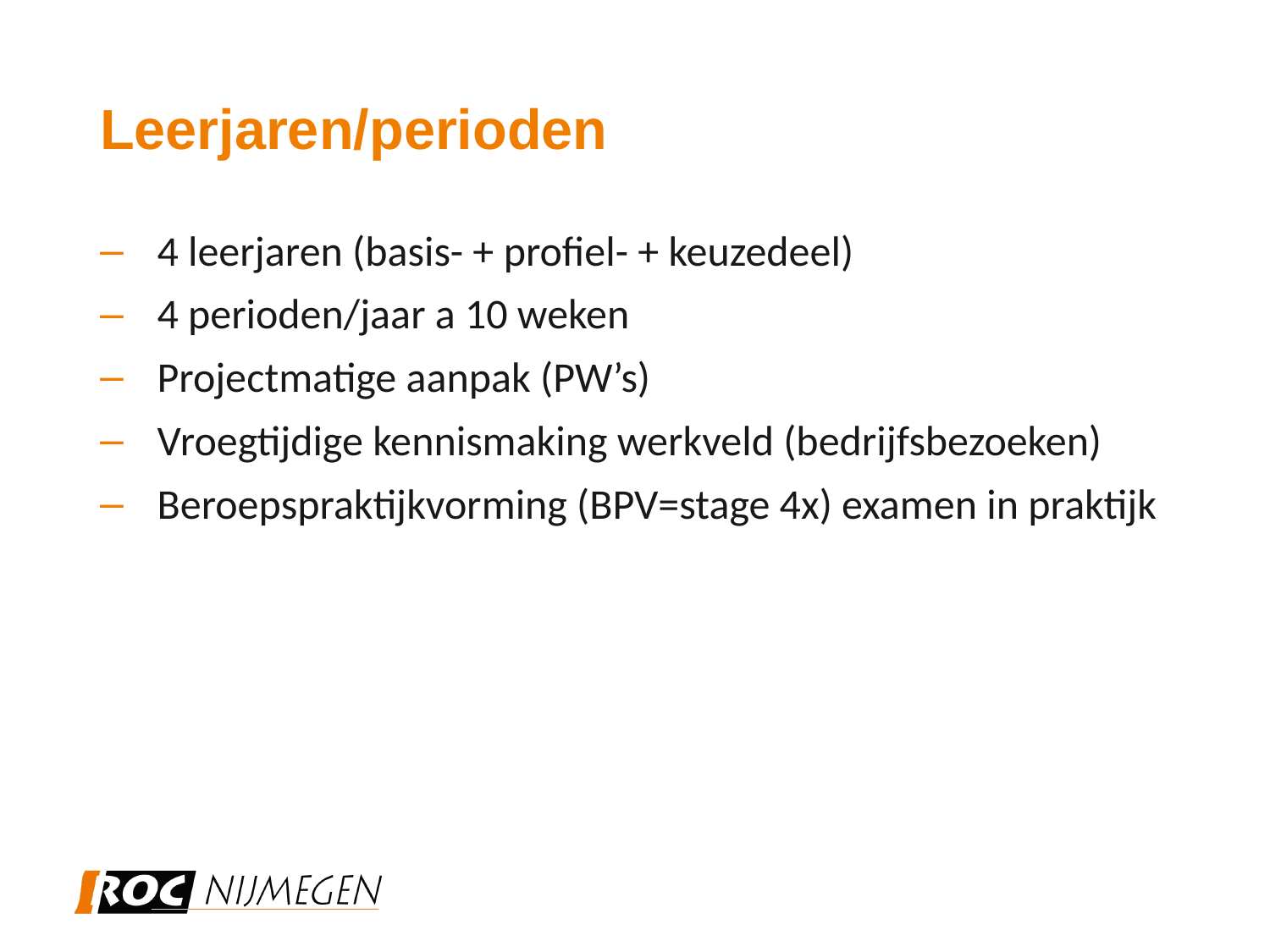

# Leerjaren/perioden
 4 leerjaren (basis- + profiel- + keuzedeel)
 4 perioden/jaar a 10 weken
 Projectmatige aanpak (PW’s)
 Vroegtijdige kennismaking werkveld (bedrijfsbezoeken)
 Beroepspraktijkvorming (BPV=stage 4x) examen in praktijk